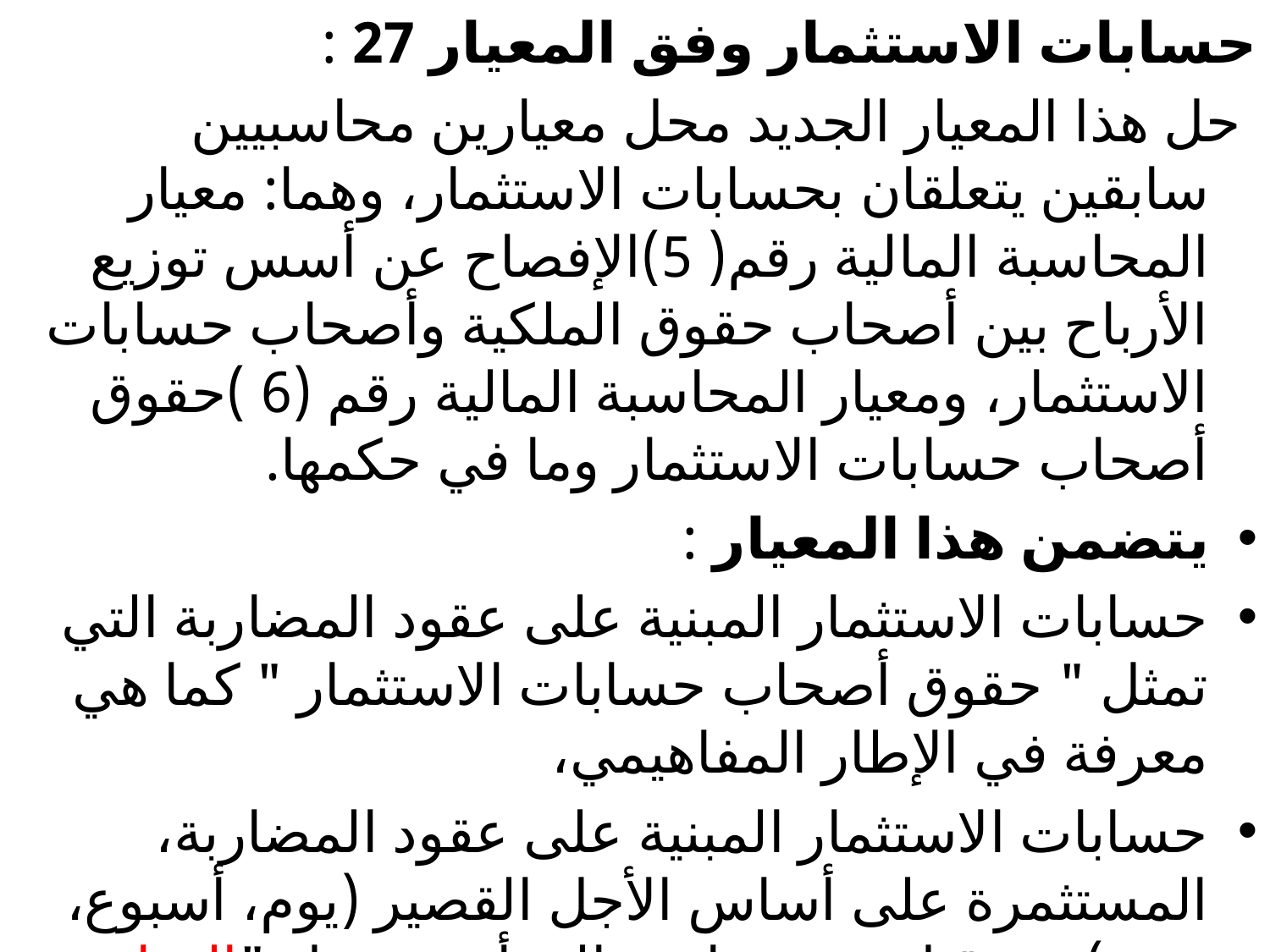

حسابات الاستثمار وفق المعيار 27 :
 حل هذا المعيار الجديد محل معيارين محاسبيين سابقين يتعلقان بحسابات الاستثمار، وهما: معيار المحاسبة المالية رقم( 5)الإفصاح عن أسس توزيع الأرباح بين أصحاب حقوق الملكية وأصحاب حسابات الاستثمار، ومعيار المحاسبة المالية رقم (6 )حقوق أصحاب حسابات الاستثمار وما في حكمها.
يتضمن هذا المعيار :
حسابات الاستثمار المبنية على عقود المضاربة التي تمثل " حقوق أصحاب حسابات الاستثمار " كما هي معرفة في الإطار المفاهيمي،
حسابات الاستثمار المبنية على عقود المضاربة، المستثمرة على أساس الأجل القصير (يوم، أسبوع، شهر) من قبل مؤسسات مالية أخرى مثل "الودائع بين البنوك".